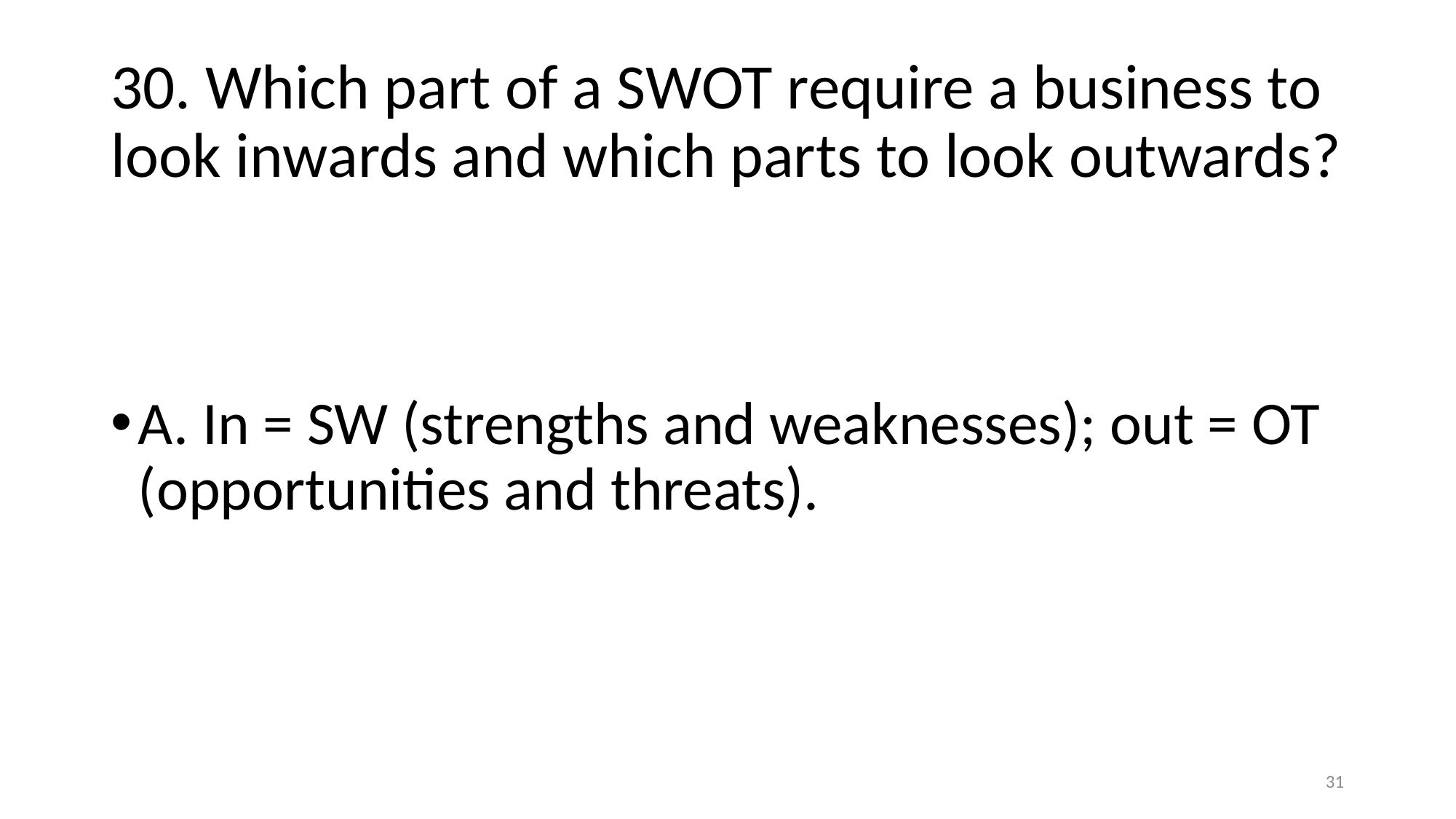

# 30. Which part of a SWOT require a business to look inwards and which parts to look outwards?

A. In = SW (strengths and weaknesses); out = OT (opportunities and threats).
31